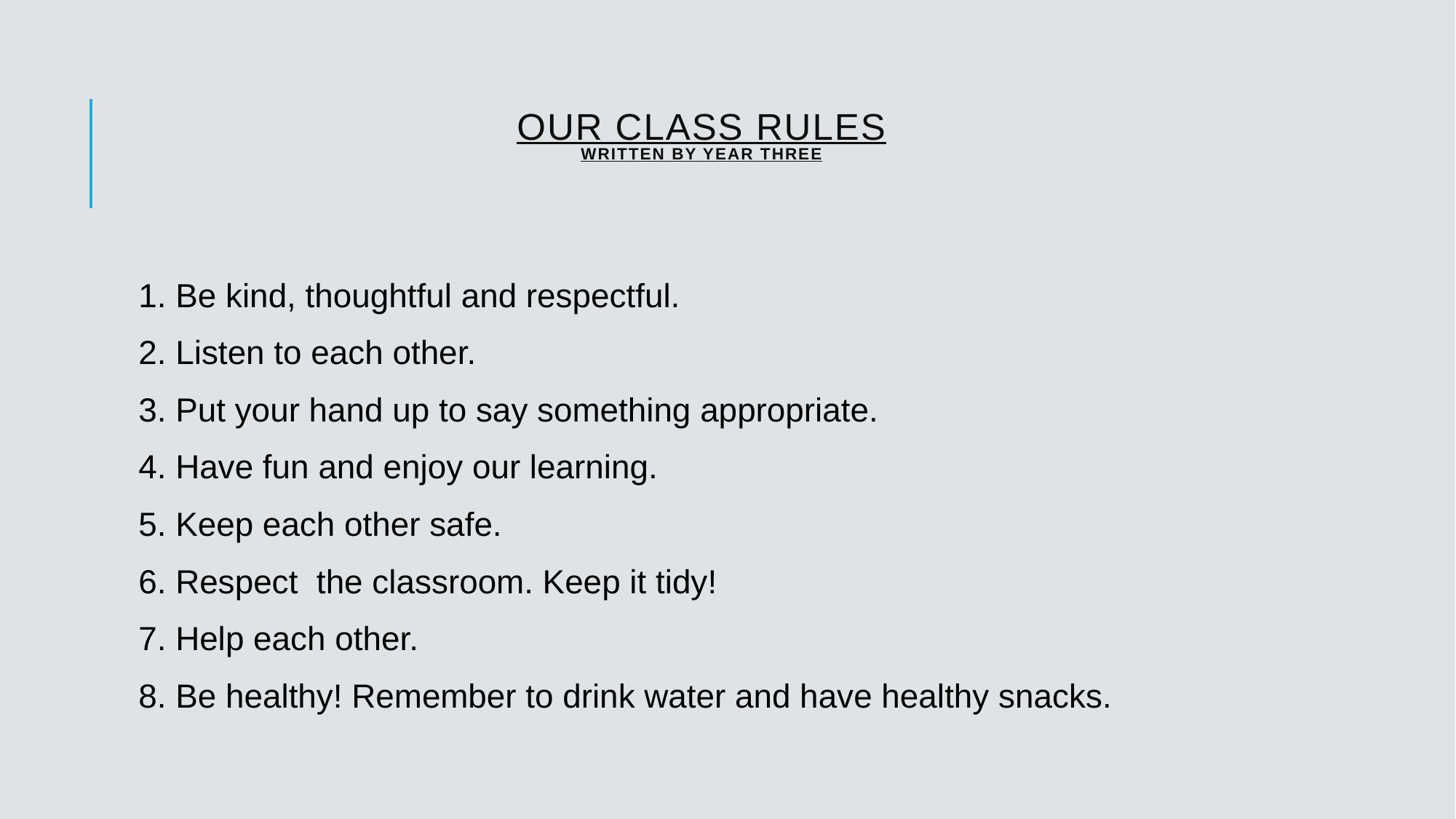

# Our Class RULES Written by Year Three
1. Be kind, thoughtful and respectful.
2. Listen to each other.
3. Put your hand up to say something appropriate.
4. Have fun and enjoy our learning.
5. Keep each other safe.
6. Respect  the classroom. Keep it tidy!
7. Help each other.
8. Be healthy! Remember to drink water and have healthy snacks.